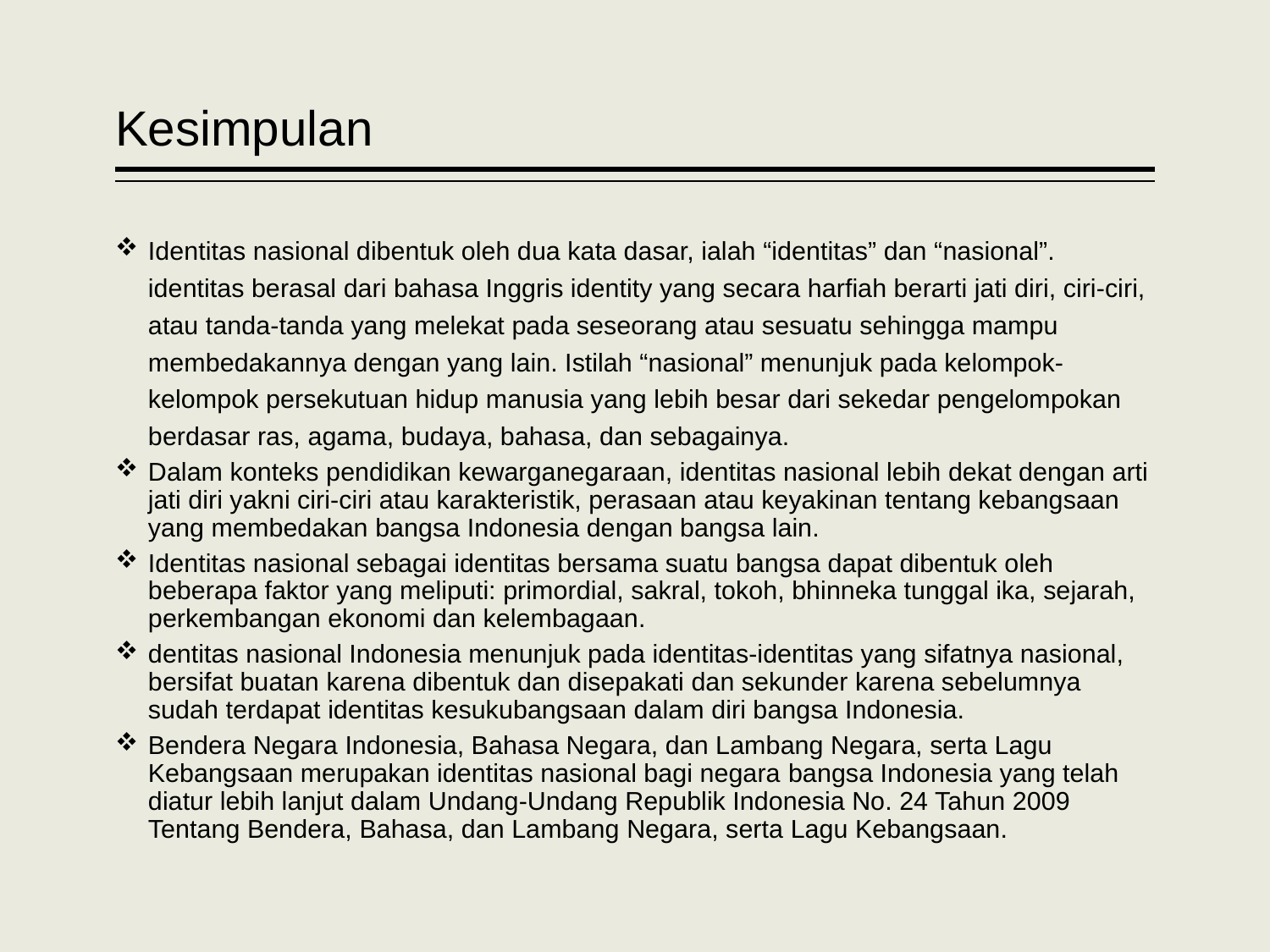

# Kesimpulan
Identitas nasional dibentuk oleh dua kata dasar, ialah “identitas” dan “nasional”. identitas berasal dari bahasa Inggris identity yang secara harfiah berarti jati diri, ciri-ciri, atau tanda-tanda yang melekat pada seseorang atau sesuatu sehingga mampu membedakannya dengan yang lain. Istilah “nasional” menunjuk pada kelompok-kelompok persekutuan hidup manusia yang lebih besar dari sekedar pengelompokan berdasar ras, agama, budaya, bahasa, dan sebagainya.
Dalam konteks pendidikan kewarganegaraan, identitas nasional lebih dekat dengan arti jati diri yakni ciri-ciri atau karakteristik, perasaan atau keyakinan tentang kebangsaan yang membedakan bangsa Indonesia dengan bangsa lain.
Identitas nasional sebagai identitas bersama suatu bangsa dapat dibentuk oleh beberapa faktor yang meliputi: primordial, sakral, tokoh, bhinneka tunggal ika, sejarah, perkembangan ekonomi dan kelembagaan.
dentitas nasional Indonesia menunjuk pada identitas-identitas yang sifatnya nasional, bersifat buatan karena dibentuk dan disepakati dan sekunder karena sebelumnya sudah terdapat identitas kesukubangsaan dalam diri bangsa Indonesia.
Bendera Negara Indonesia, Bahasa Negara, dan Lambang Negara, serta Lagu Kebangsaan merupakan identitas nasional bagi negara bangsa Indonesia yang telah diatur lebih lanjut dalam Undang-Undang Republik Indonesia No. 24 Tahun 2009 Tentang Bendera, Bahasa, dan Lambang Negara, serta Lagu Kebangsaan.